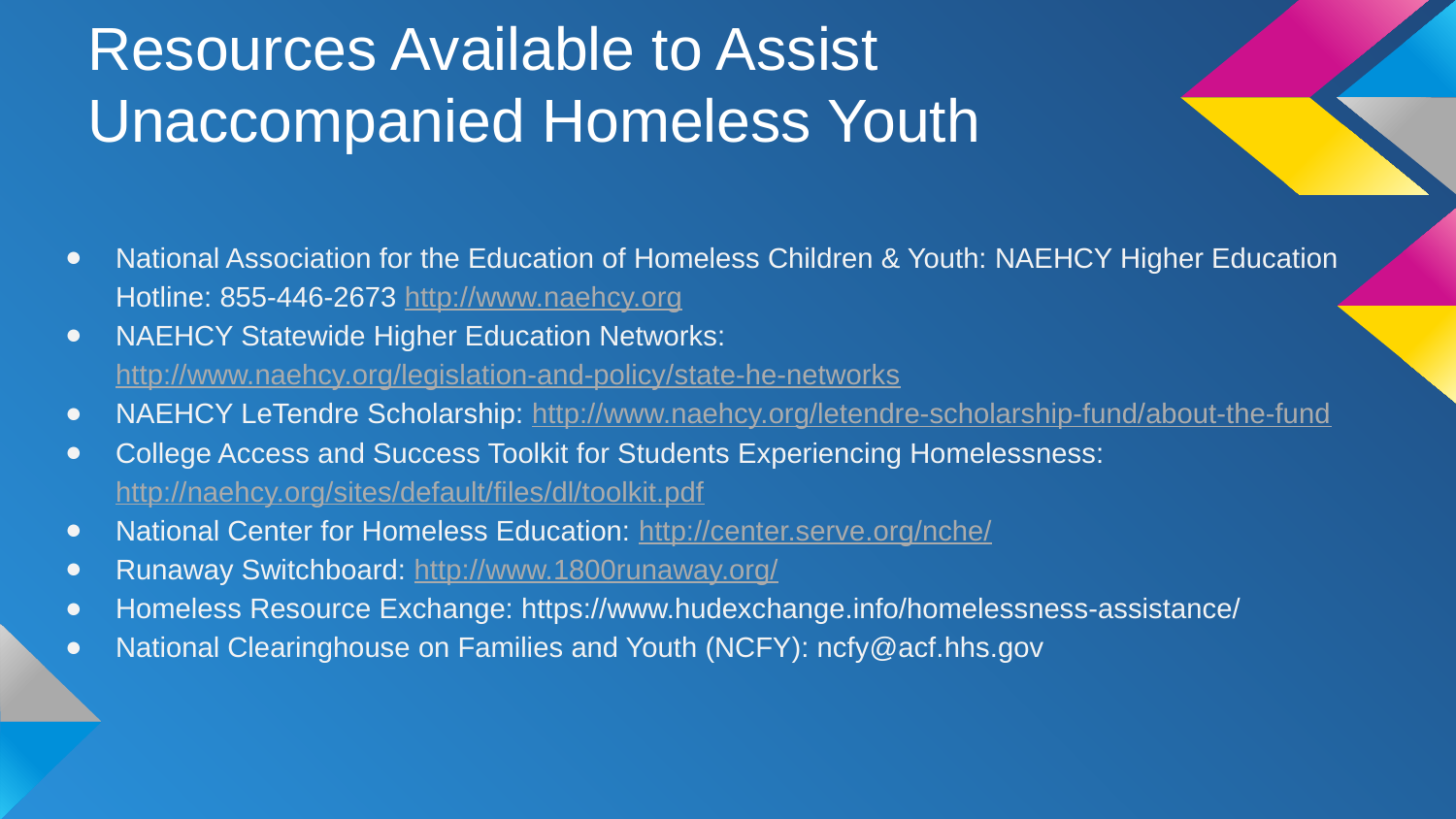

# Resources Available to Assist Unaccompanied Homeless Youth

National Association for the Education of Homeless Children & Youth: NAEHCY Higher Education Hotline: 855‐446‐2673 http://www.naehcy.org
NAEHCY Statewide Higher Education Networks: http://www.naehcy.org/legislation-and-policy/state-he-networks
NAEHCY LeTendre Scholarship: http://www.naehcy.org/letendre-scholarship-fund/about-the-fund
College Access and Success Toolkit for Students Experiencing Homelessness:  http://naehcy.org/sites/default/files/dl/toolkit.pdf
National Center for Homeless Education: http://center.serve.org/nche/
Runaway Switchboard: http://www.1800runaway.org/
Homeless Resource Exchange: https://www.hudexchange.info/homelessness-assistance/
National Clearinghouse on Families and Youth (NCFY): ncfy@acf.hhs.gov